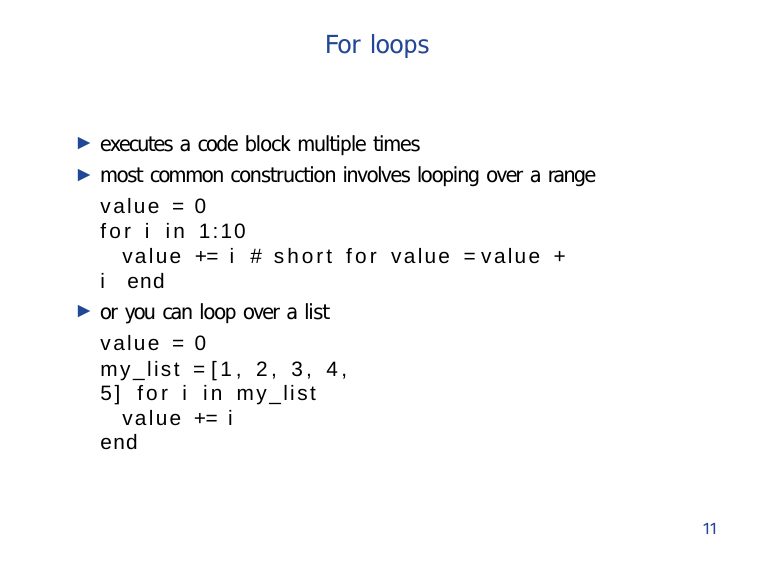

# For loops
executes a code block multiple times
most common construction involves looping over a range
value = 0
for i in 1:10
value += i	# short for value = value + i  end
or you can loop over a list
value = 0
my_list = [1, 2, 3, 4, 5]  for i in my_list
value += i
end
11